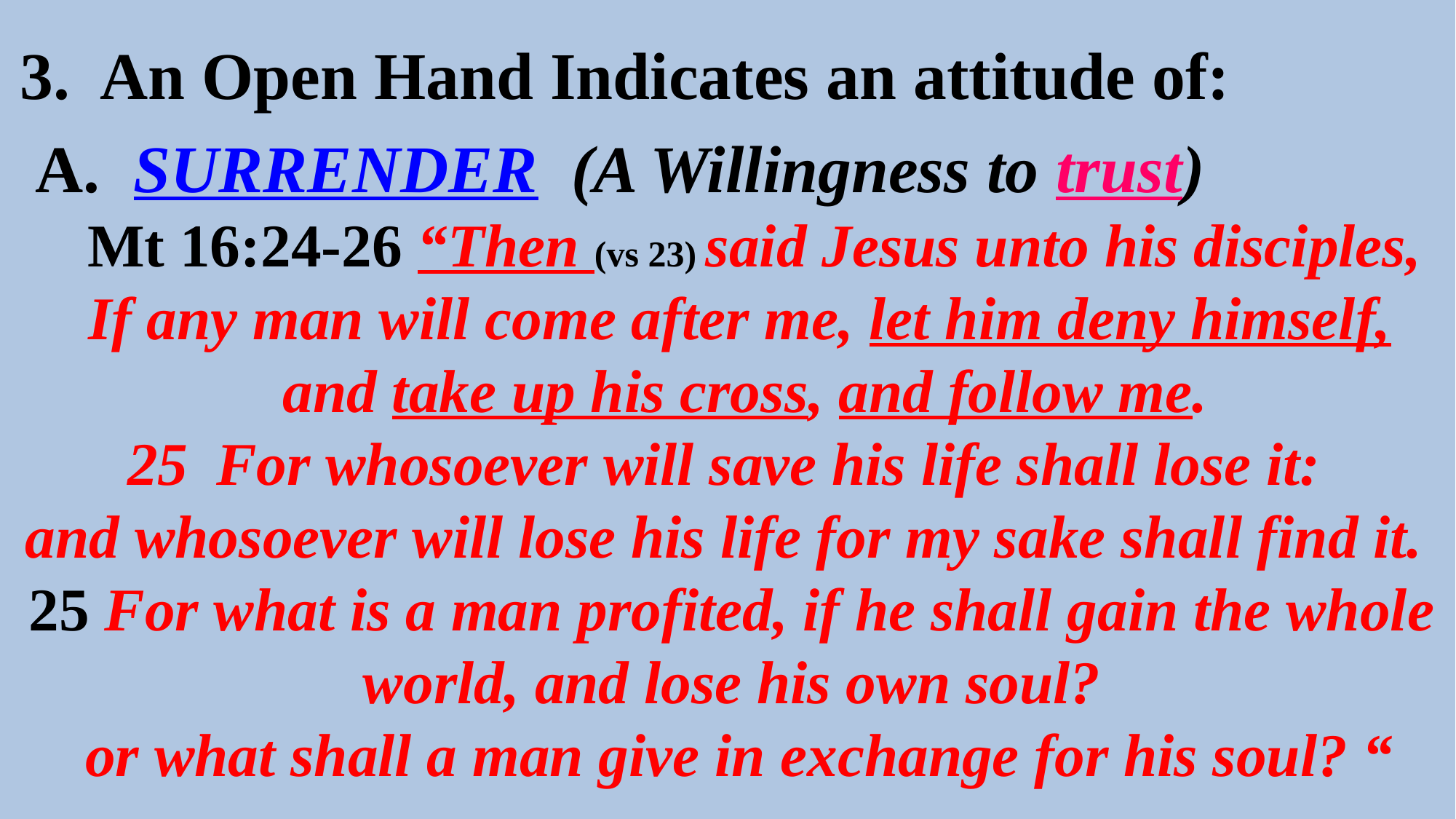

3.  An Open Hand Indicates an attitude of:
 A.  SURRENDER  (A Willingness to trust)
   Mt 16:24-26 “Then (vs 23) said Jesus unto his disciples,
 If any man will come after me, let him deny himself, and take up his cross, and follow me.
For whosoever will save his life shall lose it:
and whosoever will lose his life for my sake shall find it.
25 For what is a man profited, if he shall gain the whole world, and lose his own soul?
 or what shall a man give in exchange for his soul? “